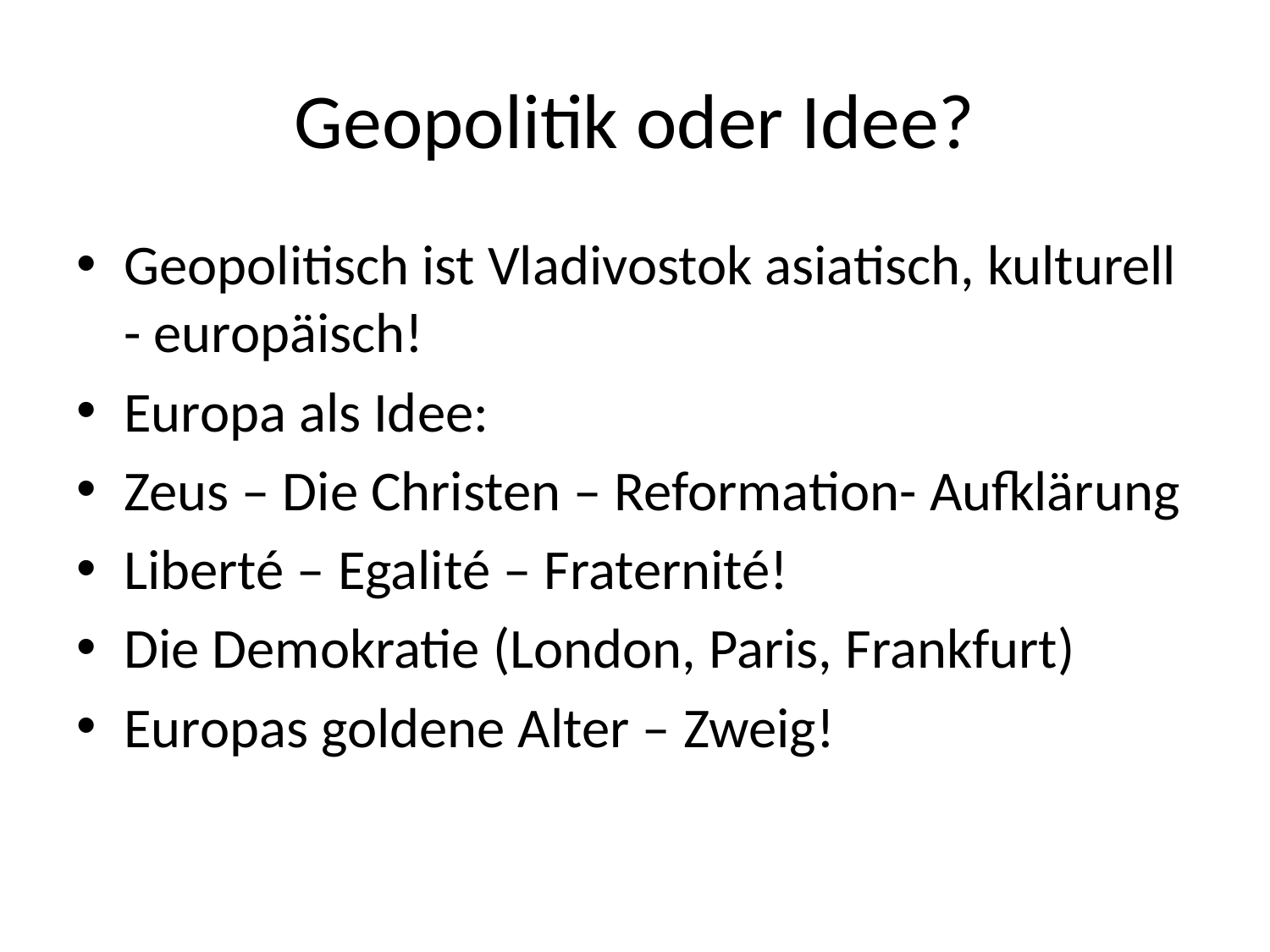

# Geopolitik oder Idee?
Geopolitisch ist Vladivostok asiatisch, kulturell - europäisch!
Europa als Idee:
Zeus – Die Christen – Reformation- Aufklärung
Liberté – Egalité – Fraternité!
Die Demokratie (London, Paris, Frankfurt)
Europas goldene Alter – Zweig!